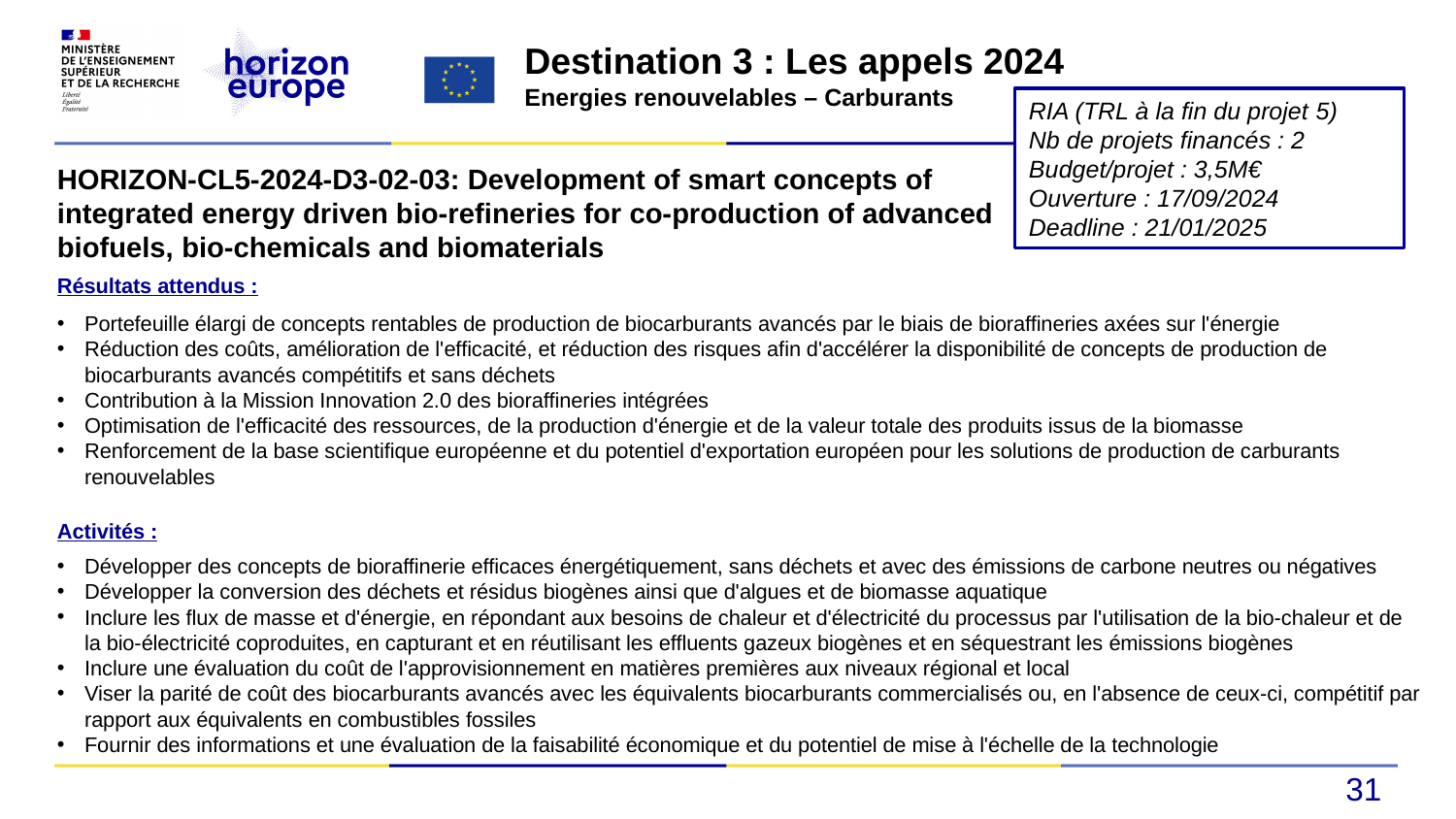

Destination 3 : Les appels 2024
Energies renouvelables – Carburants
RIA (TRL à la fin du projet 5)
Nb de projets financés : 2
Budget/projet : 3,5M€
Ouverture : 17/09/2024
Deadline : 21/01/2025
HORIZON-CL5-2024-D3-02-03: Development of smart concepts of integrated energy driven bio-refineries for co-production of advanced biofuels, bio-chemicals and biomaterials
Résultats attendus :
Portefeuille élargi de concepts rentables de production de biocarburants avancés par le biais de bioraffineries axées sur l'énergie
Réduction des coûts, amélioration de l'efficacité, et réduction des risques afin d'accélérer la disponibilité de concepts de production de biocarburants avancés compétitifs et sans déchets
Contribution à la Mission Innovation 2.0 des bioraffineries intégrées
Optimisation de l'efficacité des ressources, de la production d'énergie et de la valeur totale des produits issus de la biomasse
Renforcement de la base scientifique européenne et du potentiel d'exportation européen pour les solutions de production de carburants renouvelables

Activités :
Développer des concepts de bioraffinerie efficaces énergétiquement, sans déchets et avec des émissions de carbone neutres ou négatives
Développer la conversion des déchets et résidus biogènes ainsi que d'algues et de biomasse aquatique
Inclure les flux de masse et d'énergie, en répondant aux besoins de chaleur et d'électricité du processus par l'utilisation de la bio-chaleur et de la bio-électricité coproduites, en capturant et en réutilisant les effluents gazeux biogènes et en séquestrant les émissions biogènes
Inclure une évaluation du coût de l'approvisionnement en matières premières aux niveaux régional et local
Viser la parité de coût des biocarburants avancés avec les équivalents biocarburants commercialisés ou, en l'absence de ceux-ci, compétitif par rapport aux équivalents en combustibles fossiles
Fournir des informations et une évaluation de la faisabilité économique et du potentiel de mise à l'échelle de la technologie
31